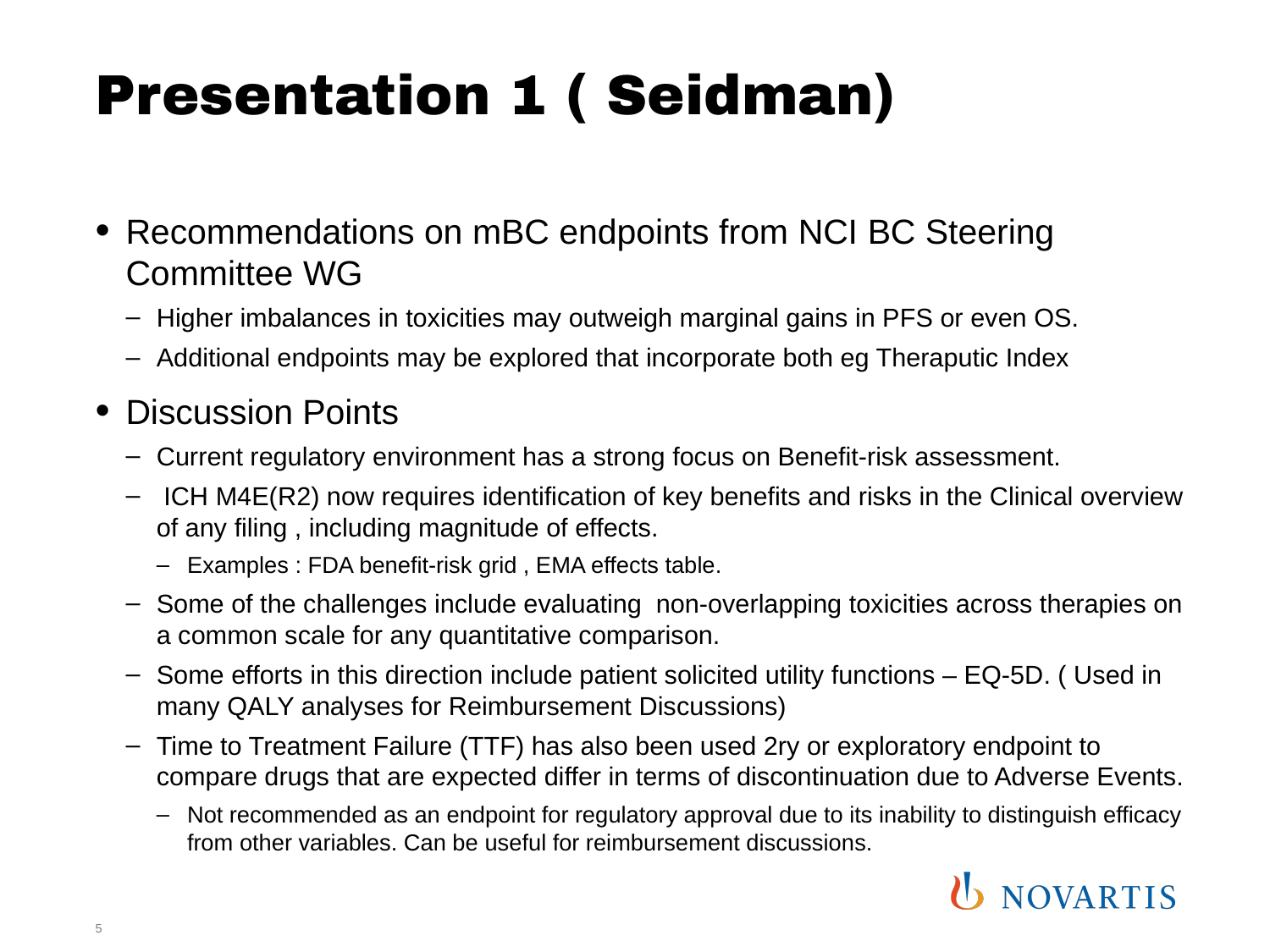

# Presentation 1 ( Seidman)
Recommendations on mBC endpoints from NCI BC Steering Committee WG
Higher imbalances in toxicities may outweigh marginal gains in PFS or even OS.
Additional endpoints may be explored that incorporate both eg Theraputic Index
Discussion Points
Current regulatory environment has a strong focus on Benefit-risk assessment.
 ICH M4E(R2) now requires identification of key benefits and risks in the Clinical overview of any filing , including magnitude of effects.
Examples : FDA benefit-risk grid , EMA effects table.
Some of the challenges include evaluating  non-overlapping toxicities across therapies on a common scale for any quantitative comparison.
Some efforts in this direction include patient solicited utility functions – EQ-5D. ( Used in many QALY analyses for Reimbursement Discussions)
Time to Treatment Failure (TTF) has also been used 2ry or exploratory endpoint to compare drugs that are expected differ in terms of discontinuation due to Adverse Events.
Not recommended as an endpoint for regulatory approval due to its inability to distinguish efficacy from other variables. Can be useful for reimbursement discussions.

5